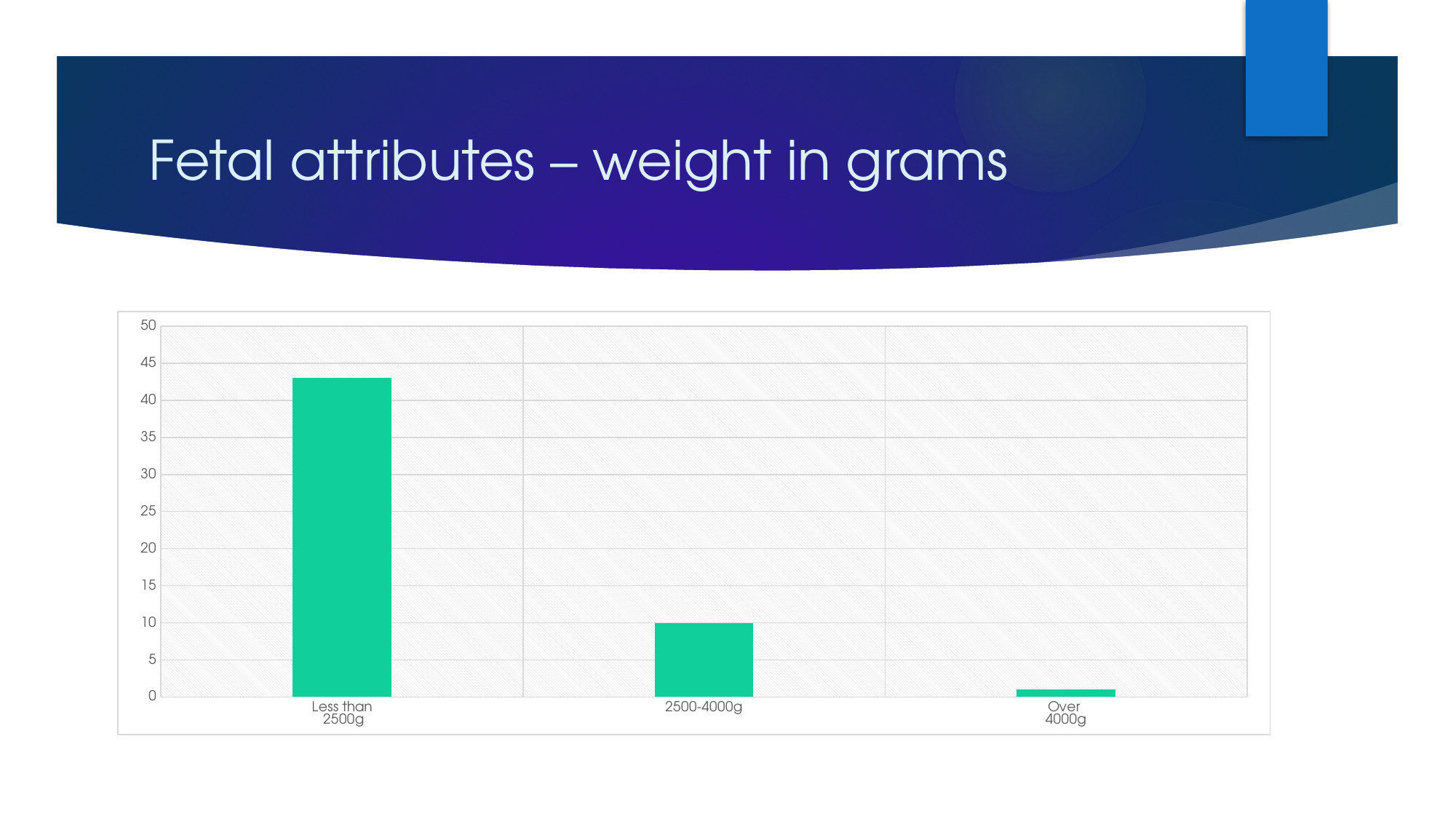

# Fetal attributes – weight in grams

### Chart

| Category |  |
|---|---|
| Less than
 2500g | 43.0 |
| 2500-4000g | 10.0 |
| Over
4000g | 1.0 |